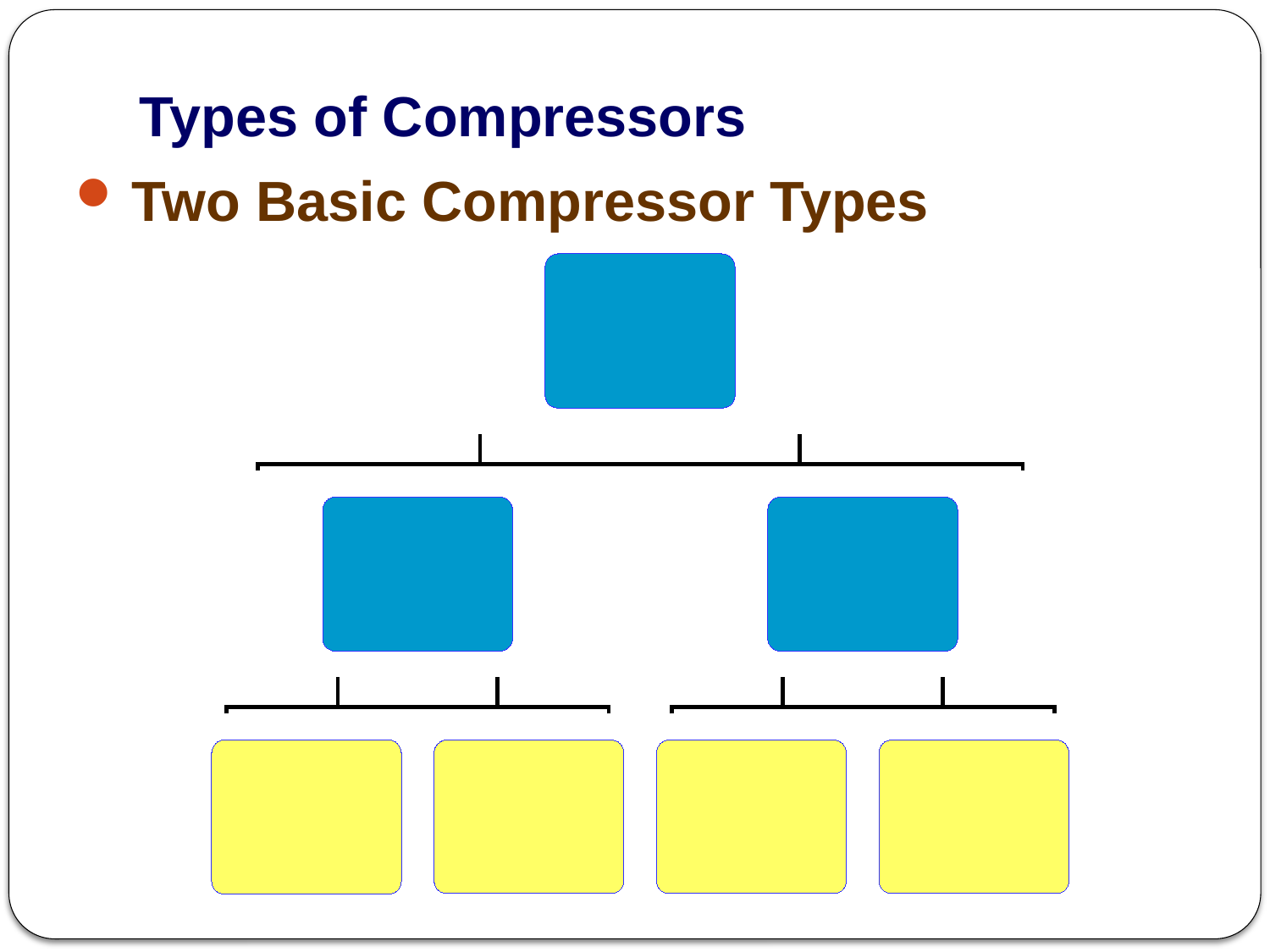

# Types of Compressors
Two Basic Compressor Types